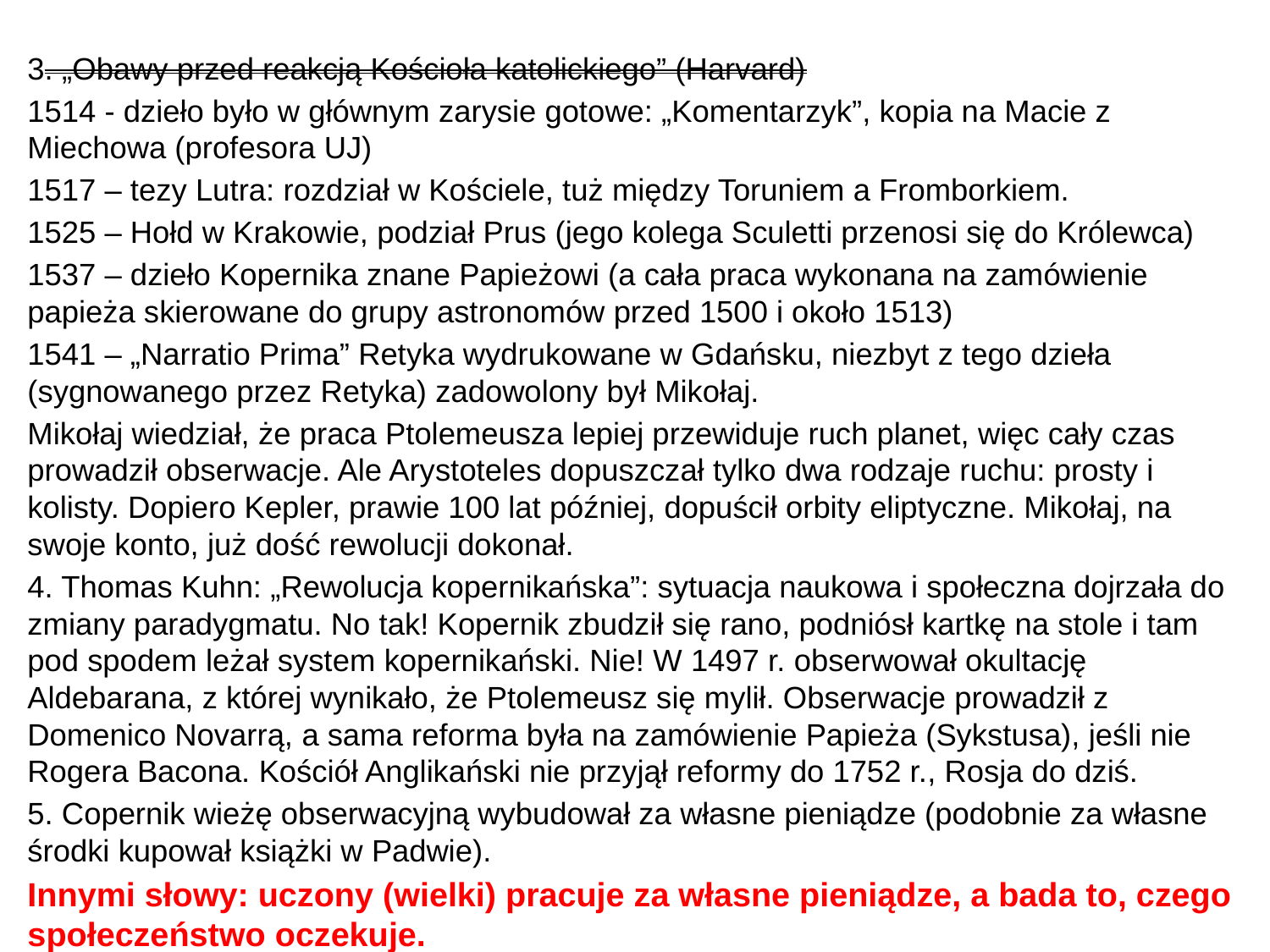

3. „Obawy przed reakcją Kościoła katolickiego” (Harvard)
1514 - dzieło było w głównym zarysie gotowe: „Komentarzyk”, kopia na Macie z Miechowa (profesora UJ)
1517 – tezy Lutra: rozdział w Kościele, tuż między Toruniem a Fromborkiem.
1525 – Hołd w Krakowie, podział Prus (jego kolega Sculetti przenosi się do Królewca)
1537 – dzieło Kopernika znane Papieżowi (a cała praca wykonana na zamówienie papieża skierowane do grupy astronomów przed 1500 i około 1513)
1541 – „Narratio Prima” Retyka wydrukowane w Gdańsku, niezbyt z tego dzieła (sygnowanego przez Retyka) zadowolony był Mikołaj.
Mikołaj wiedział, że praca Ptolemeusza lepiej przewiduje ruch planet, więc cały czas prowadził obserwacje. Ale Arystoteles dopuszczał tylko dwa rodzaje ruchu: prosty i kolisty. Dopiero Kepler, prawie 100 lat później, dopuścił orbity eliptyczne. Mikołaj, na swoje konto, już dość rewolucji dokonał.
4. Thomas Kuhn: „Rewolucja kopernikańska”: sytuacja naukowa i społeczna dojrzała do zmiany paradygmatu. No tak! Kopernik zbudził się rano, podniósł kartkę na stole i tam pod spodem leżał system kopernikański. Nie! W 1497 r. obserwował okultację Aldebarana, z której wynikało, że Ptolemeusz się mylił. Obserwacje prowadził z Domenico Novarrą, a sama reforma była na zamówienie Papieża (Sykstusa), jeśli nie Rogera Bacona. Kościół Anglikański nie przyjął reformy do 1752 r., Rosja do dziś.
5. Copernik wieżę obserwacyjną wybudował za własne pieniądze (podobnie za własne środki kupował książki w Padwie).
Innymi słowy: uczony (wielki) pracuje za własne pieniądze, a bada to, czego społeczeństwo oczekuje.